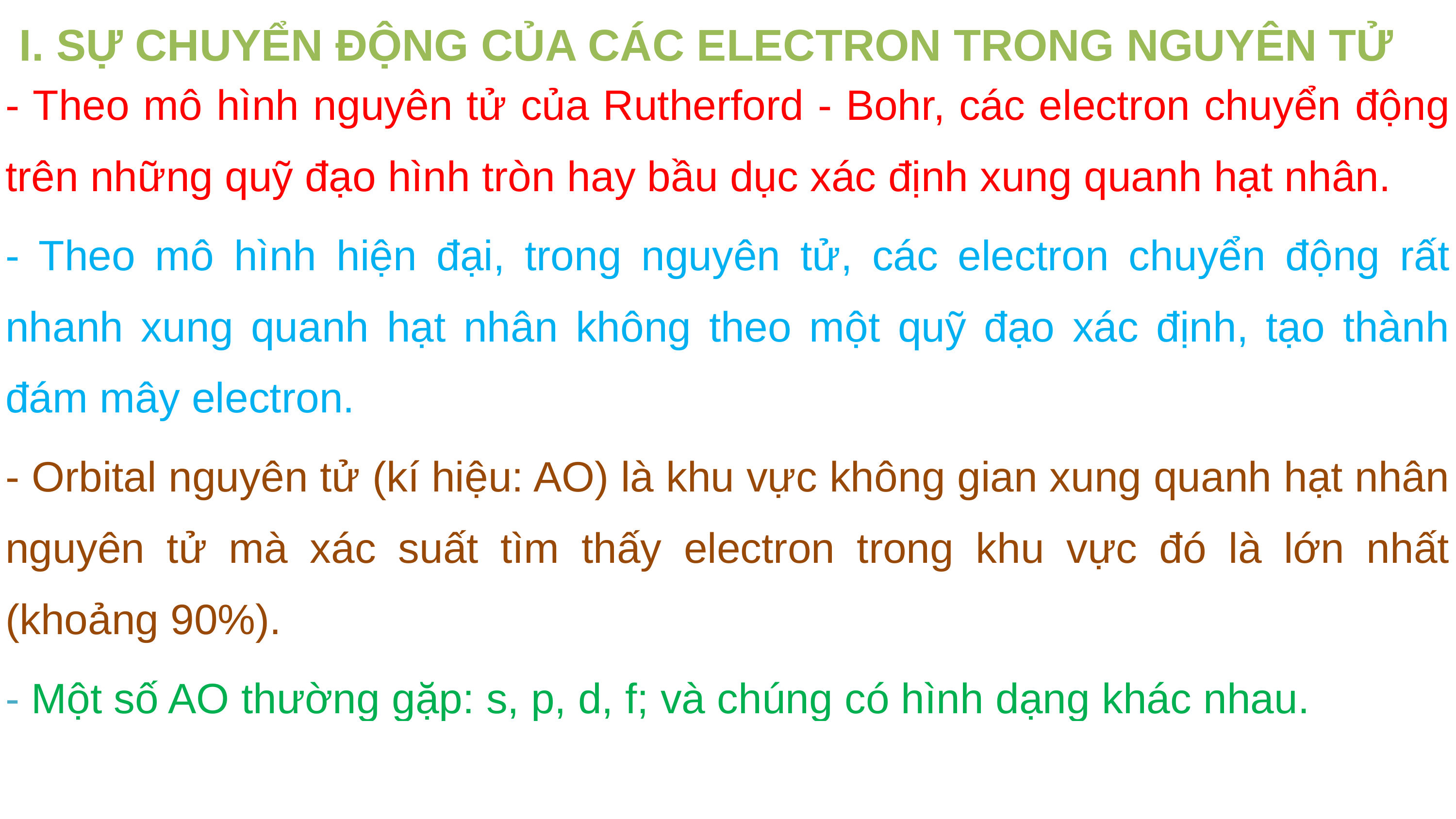

I. SỰ CHUYỂN ĐỘNG CỦA CÁC ELECTRON TRONG NGUYÊN TỬ
| - Theo mô hình nguyên tử của Rutherford - Bohr, các electron chuyển động trên những quỹ đạo hình tròn hay bầu dục xác định xung quanh hạt nhân. - Theo mô hình hiện đại, trong nguyên tử, các electron chuyển động rất nhanh xung quanh hạt nhân không theo một quỹ đạo xác định, tạo thành đám mây electron. - Orbital nguyên tử (kí hiệu: AO) là khu vực không gian xung quanh hạt nhân nguyên tử mà xác suất tìm thấy electron trong khu vực đó là lớn nhất (khoảng 90%). - Một số AO thường gặp: s, p, d, f; và chúng có hình dạng khác nhau. |
| --- |